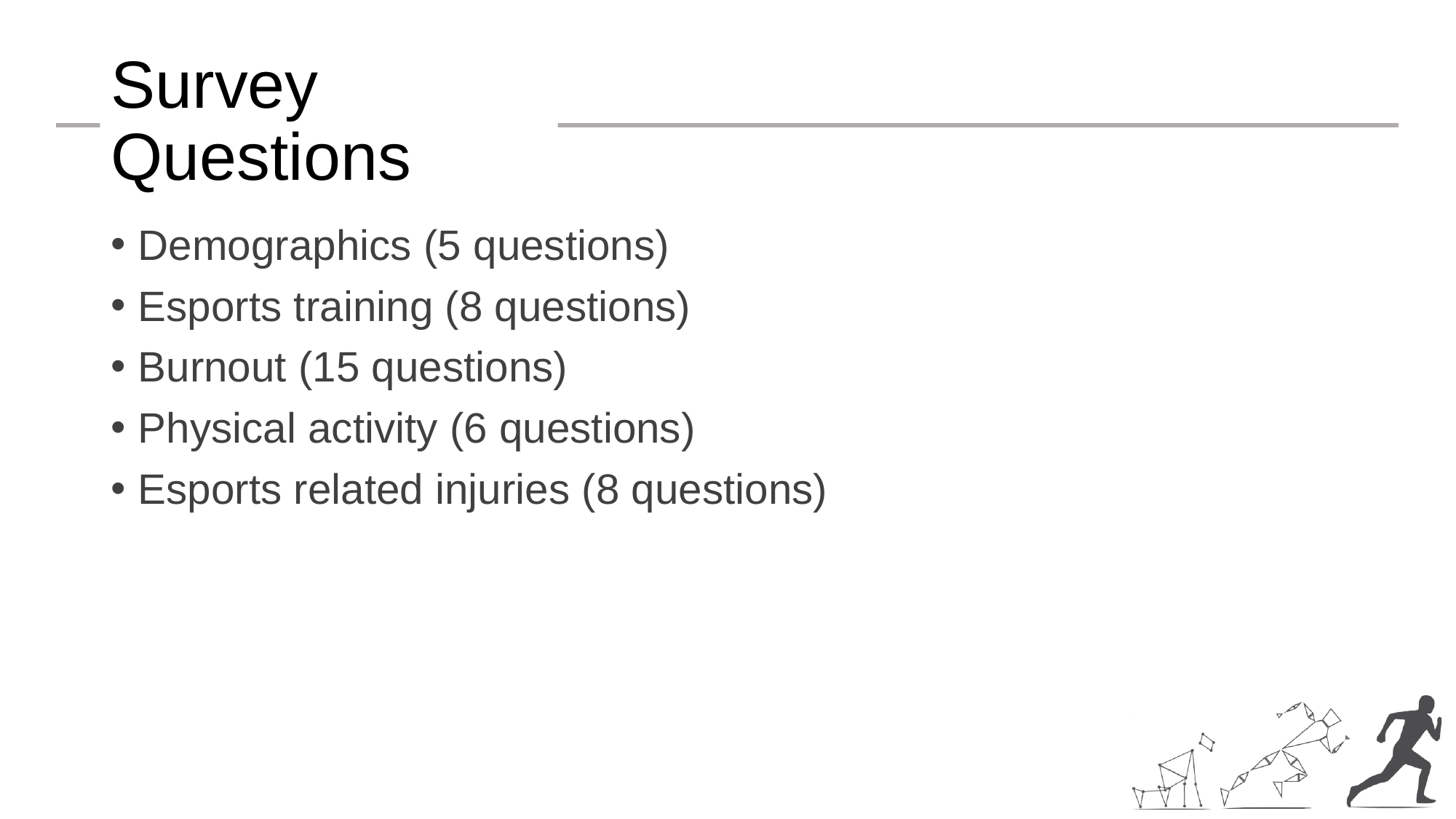

# Survey Questions
Demographics (5 questions)
Esports training (8 questions)
Burnout (15 questions)
Physical activity (6 questions)
Esports related injuries (8 questions)